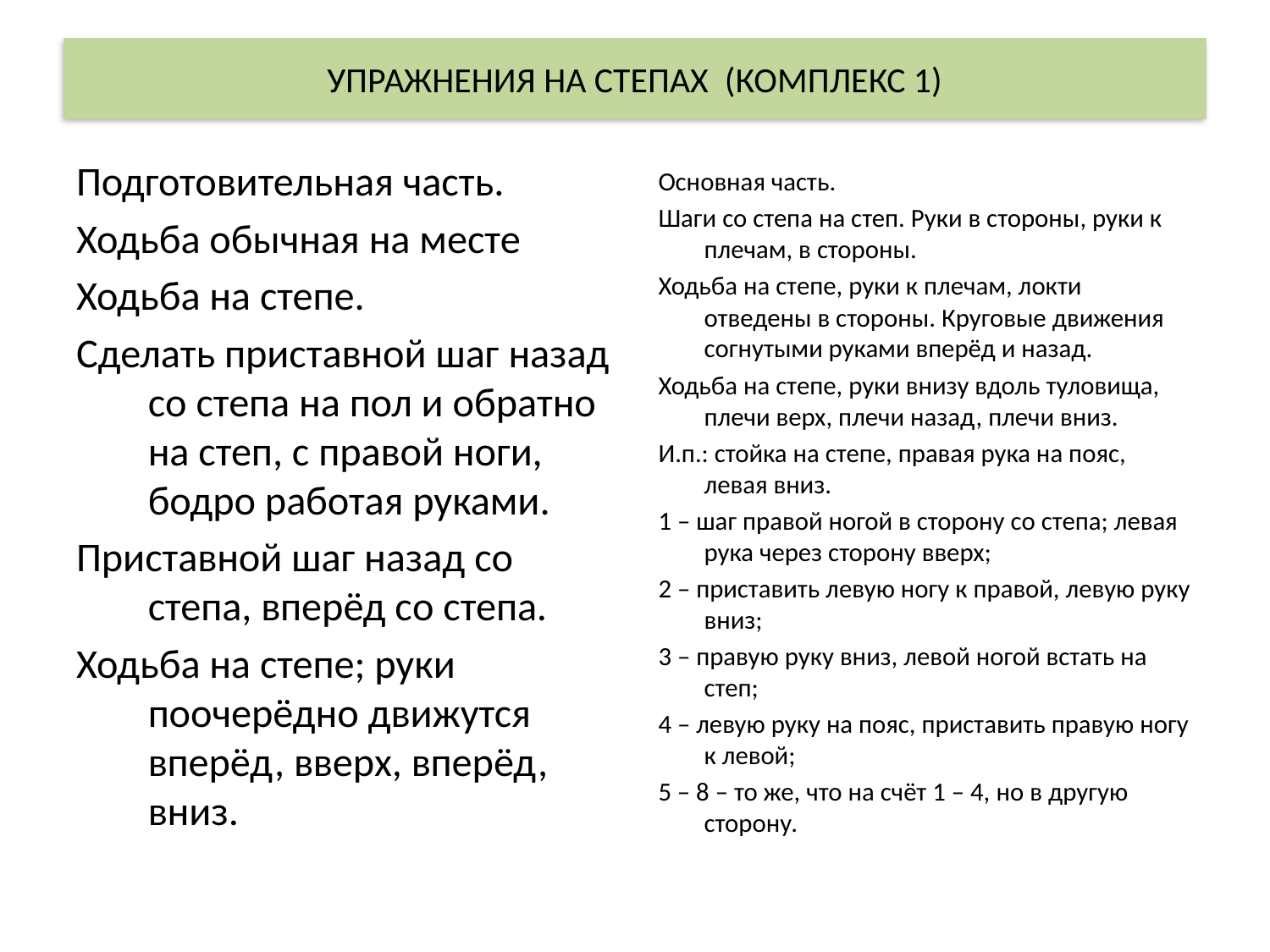

# УПРАЖНЕНИЯ НА СТЕПАХ  (КОМПЛЕКС 1)
Подготовительная часть.
Ходьба обычная на месте
Ходьба на степе.
Сделать приставной шаг назад со степа на пол и обратно на степ, с правой ноги, бодро работая руками.
Приставной шаг назад со степа, вперёд со степа.
Ходьба на степе; руки поочерёдно движутся вперёд, вверх, вперёд, вниз.

Основная часть.
Шаги со степа на степ. Руки в стороны, руки к плечам, в стороны.
Ходьба на степе, руки к плечам, локти отведены в стороны. Круговые движения согнутыми руками вперёд и назад.
Ходьба на степе, руки внизу вдоль туловища, плечи верх, плечи назад, плечи вниз.
И.п.: стойка на степе, правая рука на пояс, левая вниз.
1 – шаг правой ногой в сторону со степа; левая рука через сторону вверх;
2 – приставить левую ногу к правой, левую руку вниз;
3 – правую руку вниз, левой ногой встать на степ;
4 – левую руку на пояс, приставить правую ногу к левой;
5 – 8 – то же, что на счёт 1 – 4, но в другую сторону.